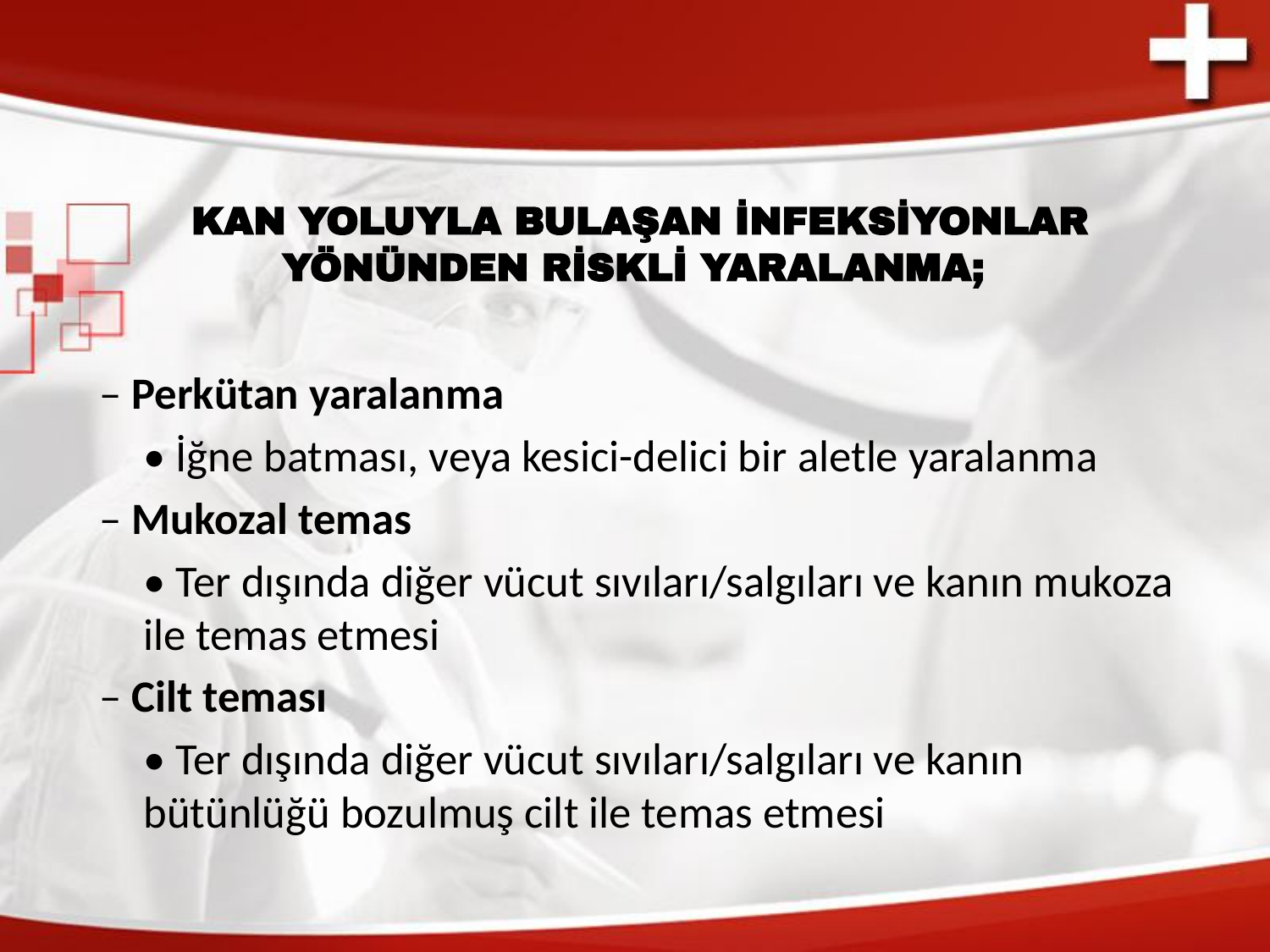

# KAN YOLUYLA BULAŞAN İNFEKSİYONLAR YÖNÜNDEN RİSKLİ YARALANMA;
– Perkütan yaralanma
	• İğne batması, veya kesici-delici bir aletle yaralanma
– Mukozal temas
	• Ter dışında diğer vücut sıvıları/salgıları ve kanın mukoza ile temas etmesi
– Cilt teması
	• Ter dışında diğer vücut sıvıları/salgıları ve kanın bütünlüğü bozulmuş cilt ile temas etmesi